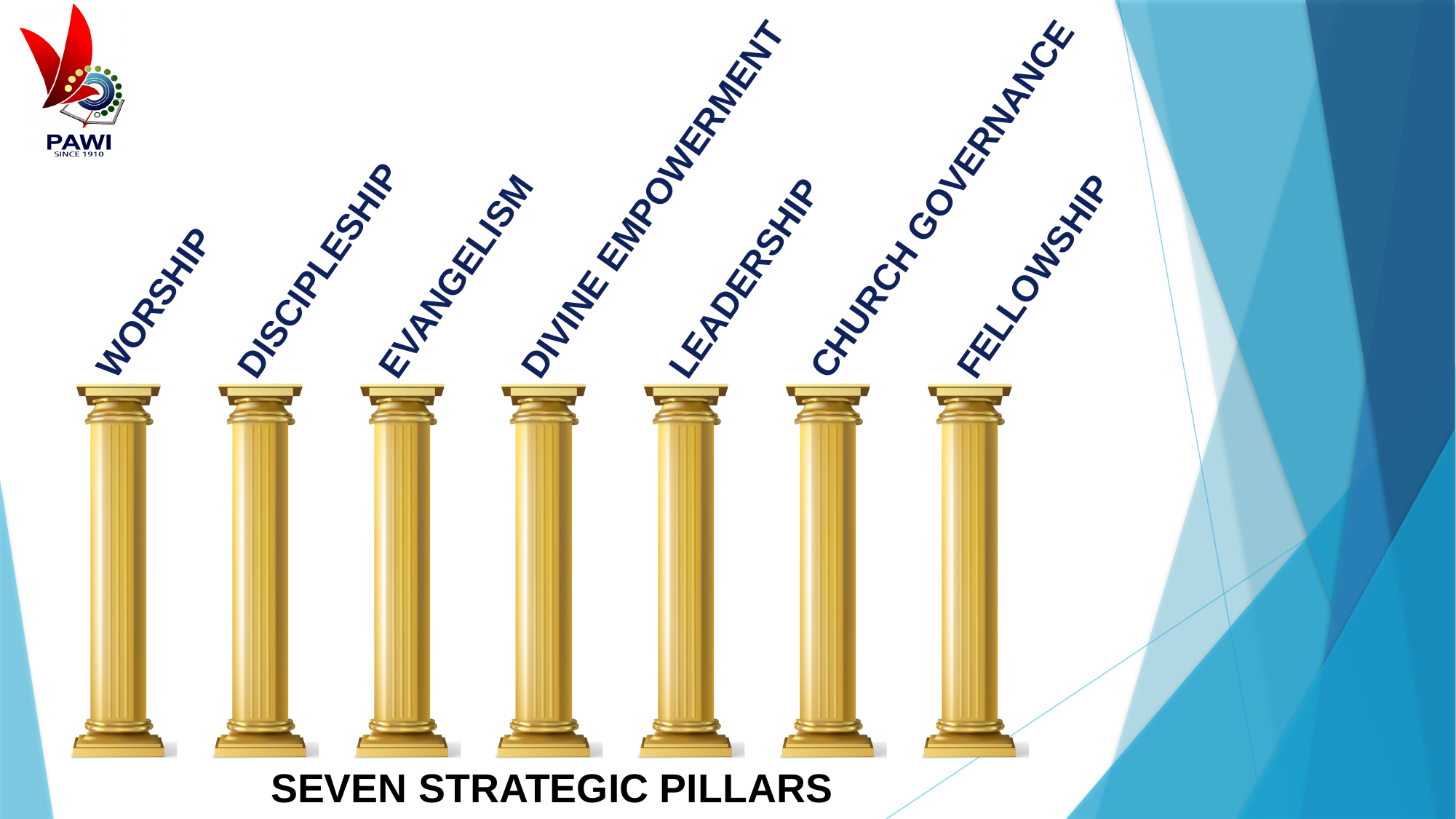

DIVINE EMPOWERMENT
CHURCH GOVERNANCE
DISCIPLESHIP
EVANGELISM
WORSHIP
FELLOWSHIP
LEADERSHIP

SEVEN STRATEGIC PILLARS